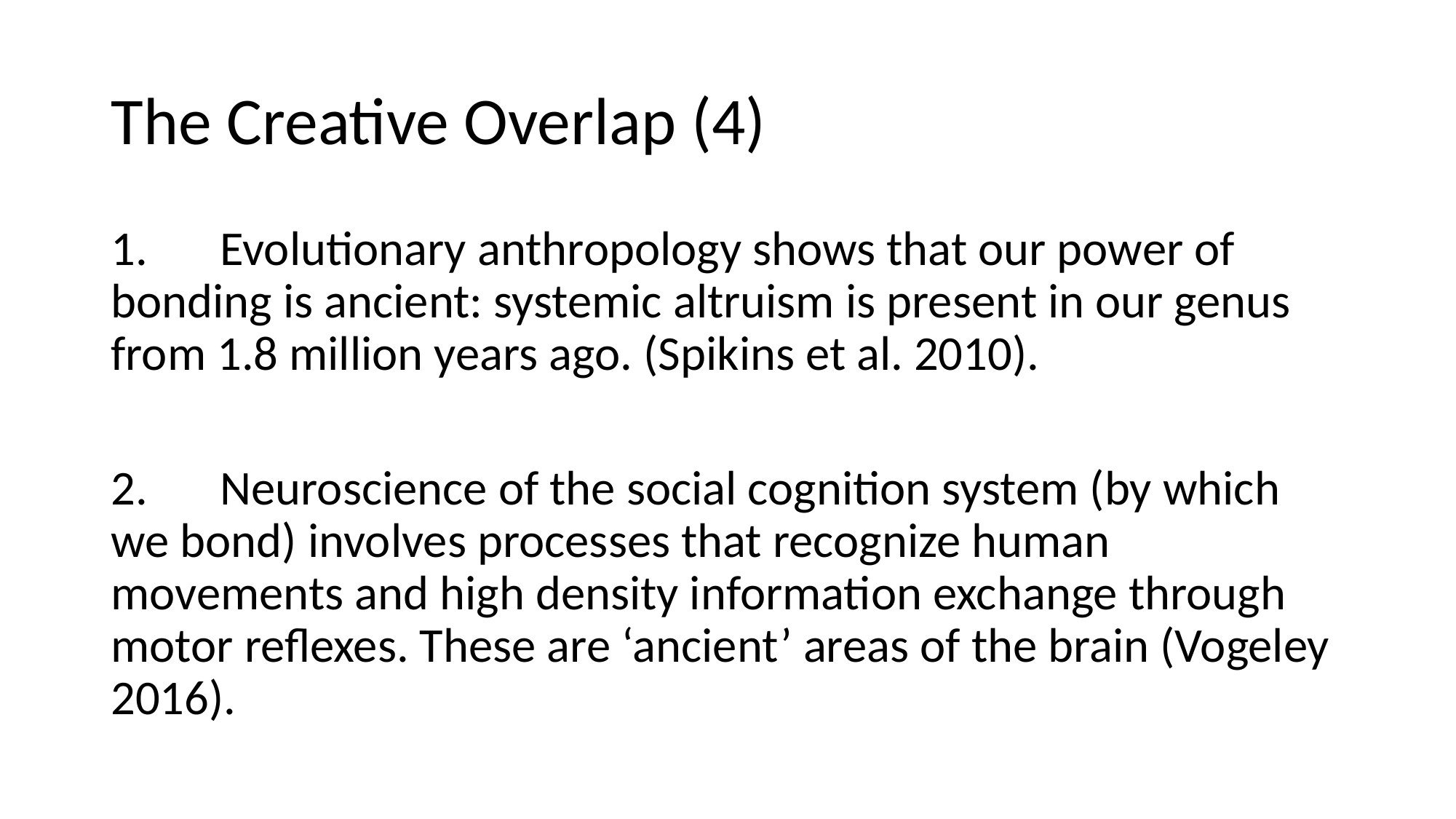

# The Creative Overlap (4)
1.	Evolutionary anthropology shows that our power of bonding is ancient: systemic altruism is present in our genus from 1.8 million years ago. (Spikins et al. 2010).

2.	Neuroscience of the social cognition system (by which we bond) involves processes that recognize human movements and high density information exchange through motor reflexes. These are ‘ancient’ areas of the brain (Vogeley 2016).